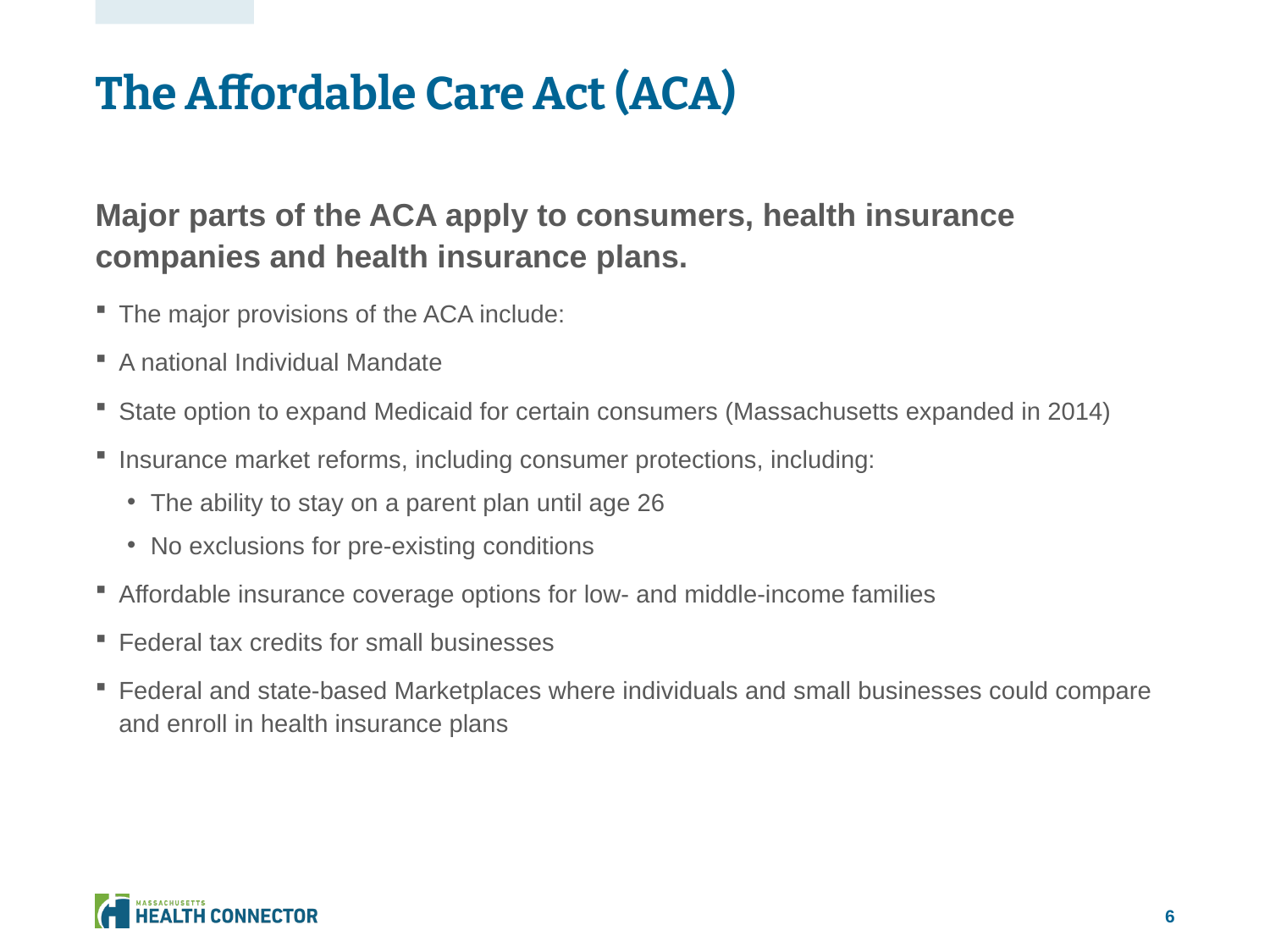

# The Affordable Care Act (ACA)
Major parts of the ACA apply to consumers, health insurance companies and health insurance plans.
The major provisions of the ACA include:
A national Individual Mandate
State option to expand Medicaid for certain consumers (Massachusetts expanded in 2014)
Insurance market reforms, including consumer protections, including:
The ability to stay on a parent plan until age 26
No exclusions for pre-existing conditions
Affordable insurance coverage options for low- and middle-income families
Federal tax credits for small businesses
Federal and state-based Marketplaces where individuals and small businesses could compare and enroll in health insurance plans

6